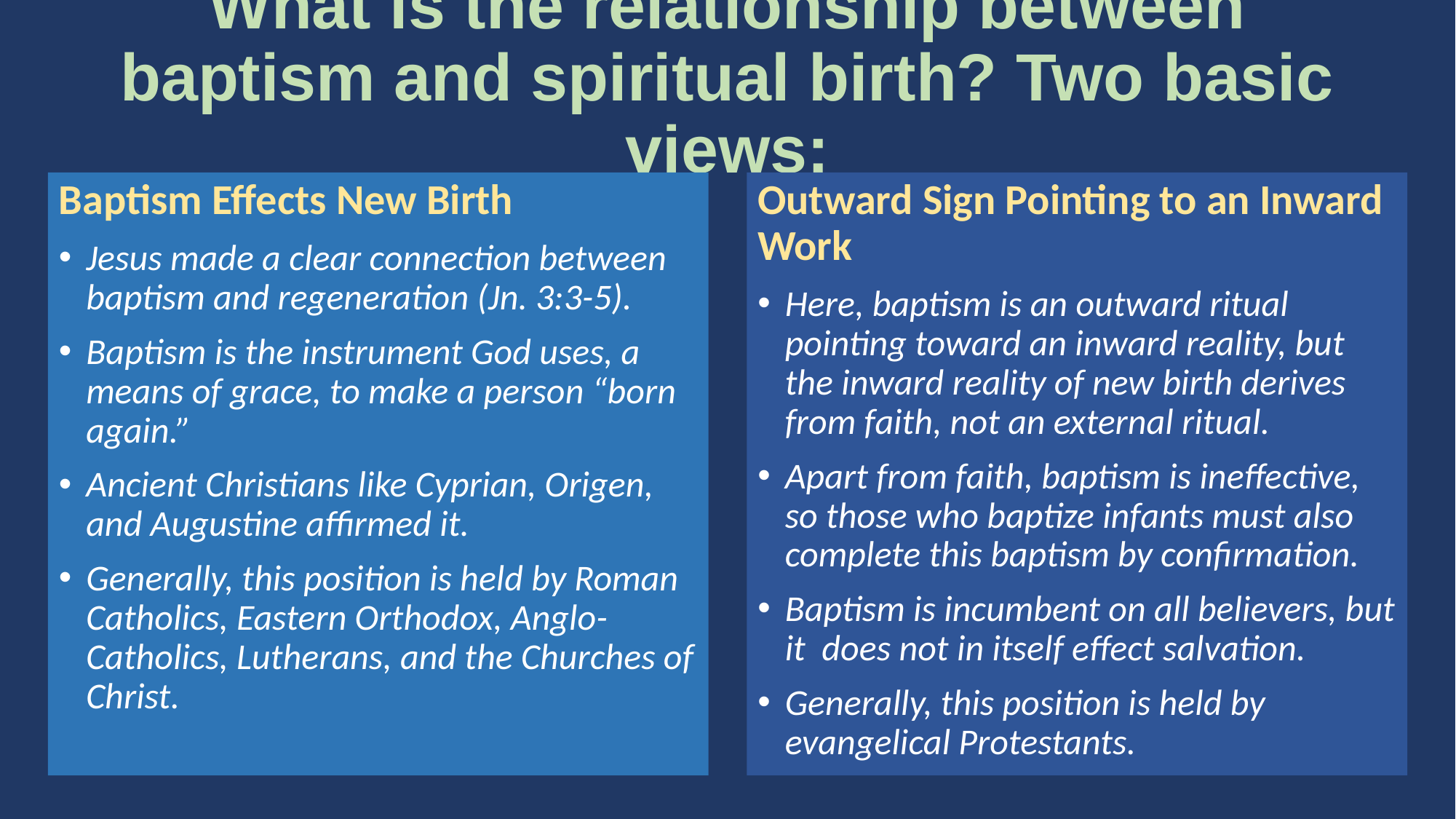

# What is the relationship between baptism and spiritual birth? Two basic views:
Baptism Effects New Birth
Jesus made a clear connection between baptism and regeneration (Jn. 3:3-5).
Baptism is the instrument God uses, a means of grace, to make a person “born again.”
Ancient Christians like Cyprian, Origen, and Augustine affirmed it.
Generally, this position is held by Roman Catholics, Eastern Orthodox, Anglo-Catholics, Lutherans, and the Churches of Christ.

Outward Sign Pointing to an Inward Work
Here, baptism is an outward ritual pointing toward an inward reality, but the inward reality of new birth derives from faith, not an external ritual.
Apart from faith, baptism is ineffective, so those who baptize infants must also complete this baptism by confirmation.
Baptism is incumbent on all believers, but it  does not in itself effect salvation.
Generally, this position is held by evangelical Protestants.